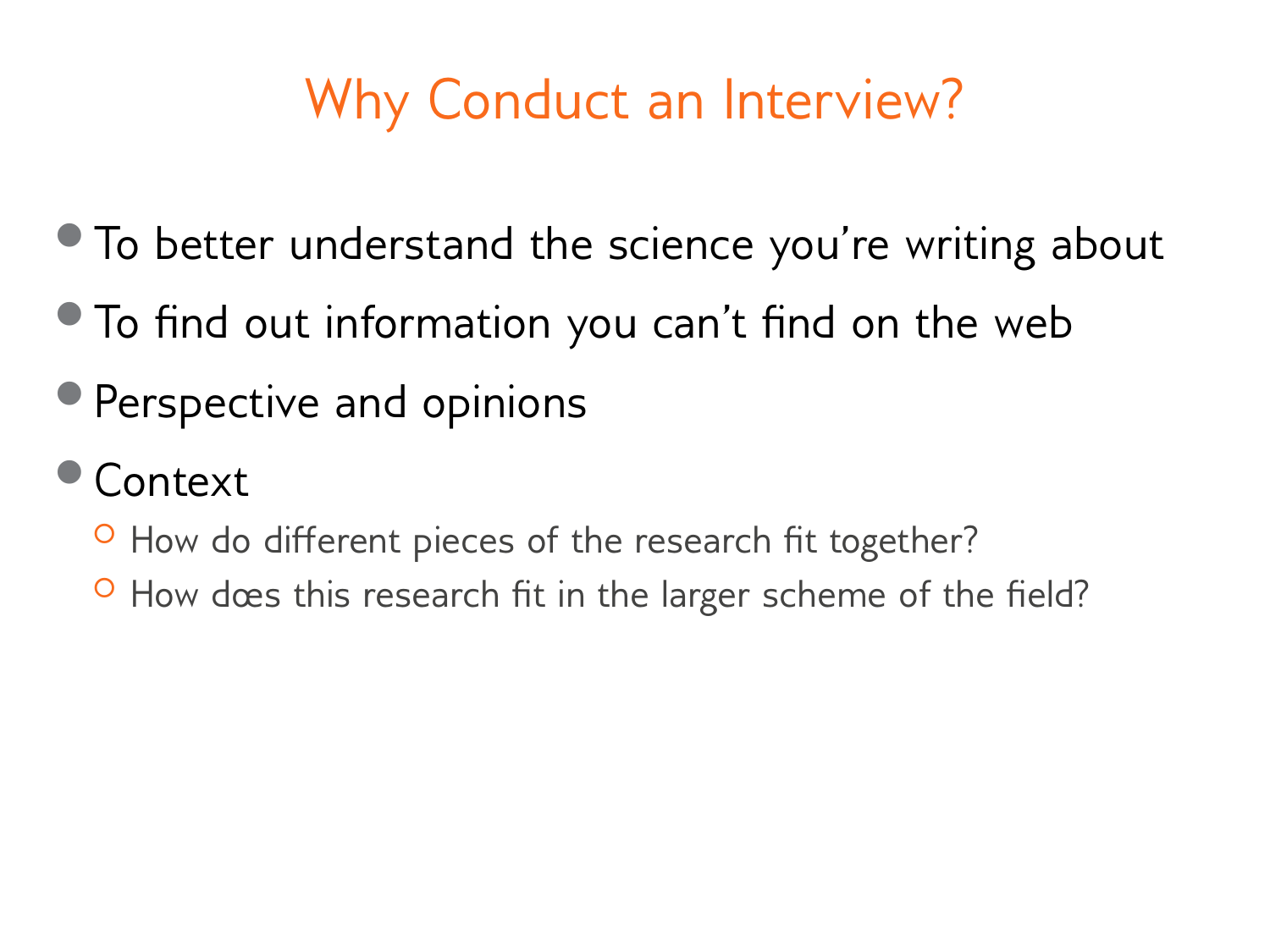

# Why Conduct an Interview?
To better understand the science you’re writing about

To find out information you can’t find on the web

Perspective and opinions

Context
How do different pieces of the research fit together?
How does this research fit in the larger scheme of the field?